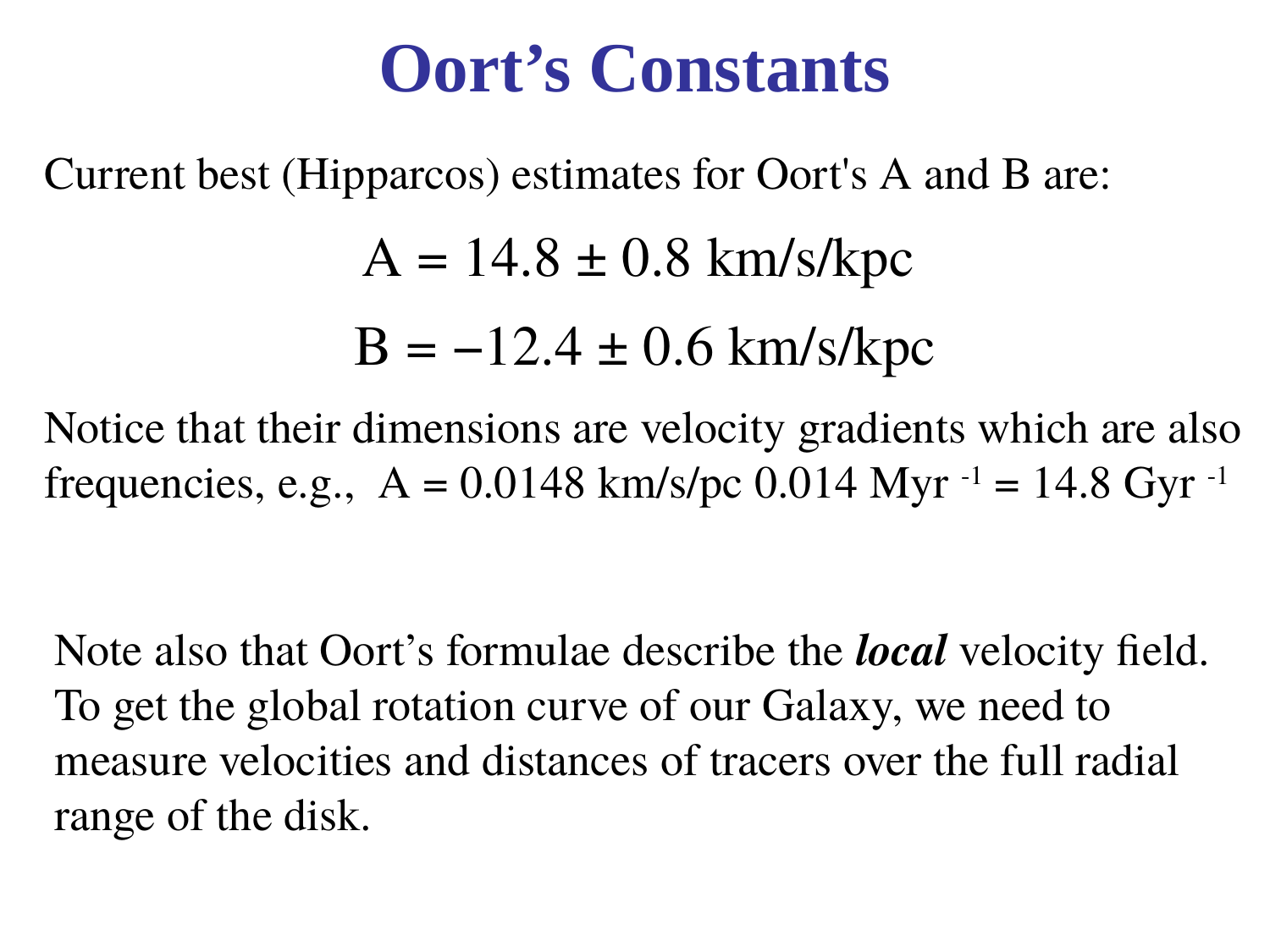

# Oort’s Constants
Current best (Hipparcos) estimates for Oort's A and B are:
A = 14.8 ± 0.8 km/s/kpc
B = −12.4 ± 0.6 km/s/kpc
Notice that their dimensions are velocity gradients which are also frequencies, e.g.,  A = 0.0148 km/s/pc 0.014 Myr -1 = 14.8 Gyr -1
Note also that Oort’s formulae describe the local velocity field.  To get the global rotation curve of our Galaxy, we need to measure velocities and distances of tracers over the full radial range of the disk.